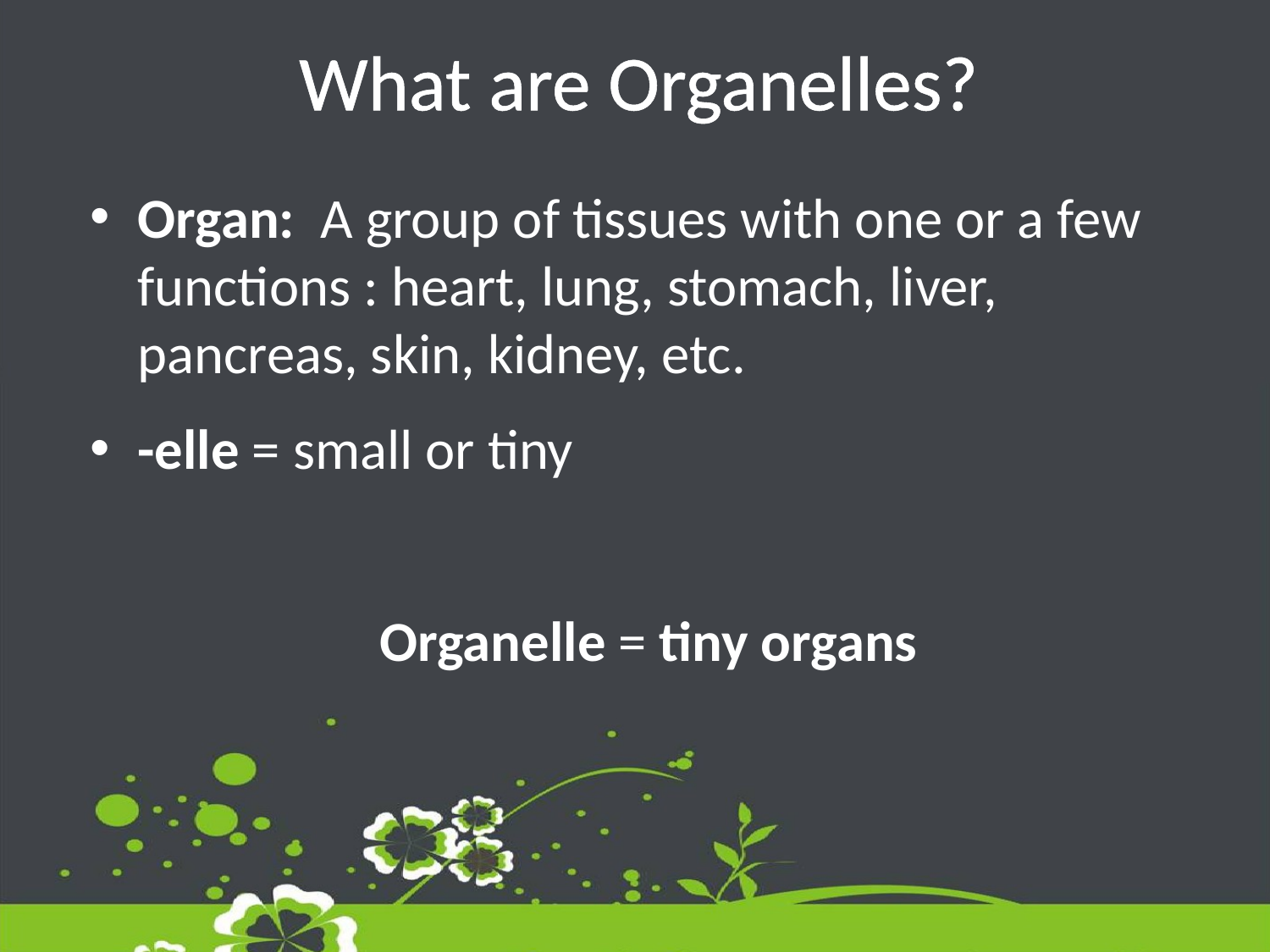

# What are Organelles?
Organ:  A group of tissues with one or a few functions : heart, lung, stomach, liver, pancreas, skin, kidney, etc.
-elle = small or tiny

Organelle = tiny organs